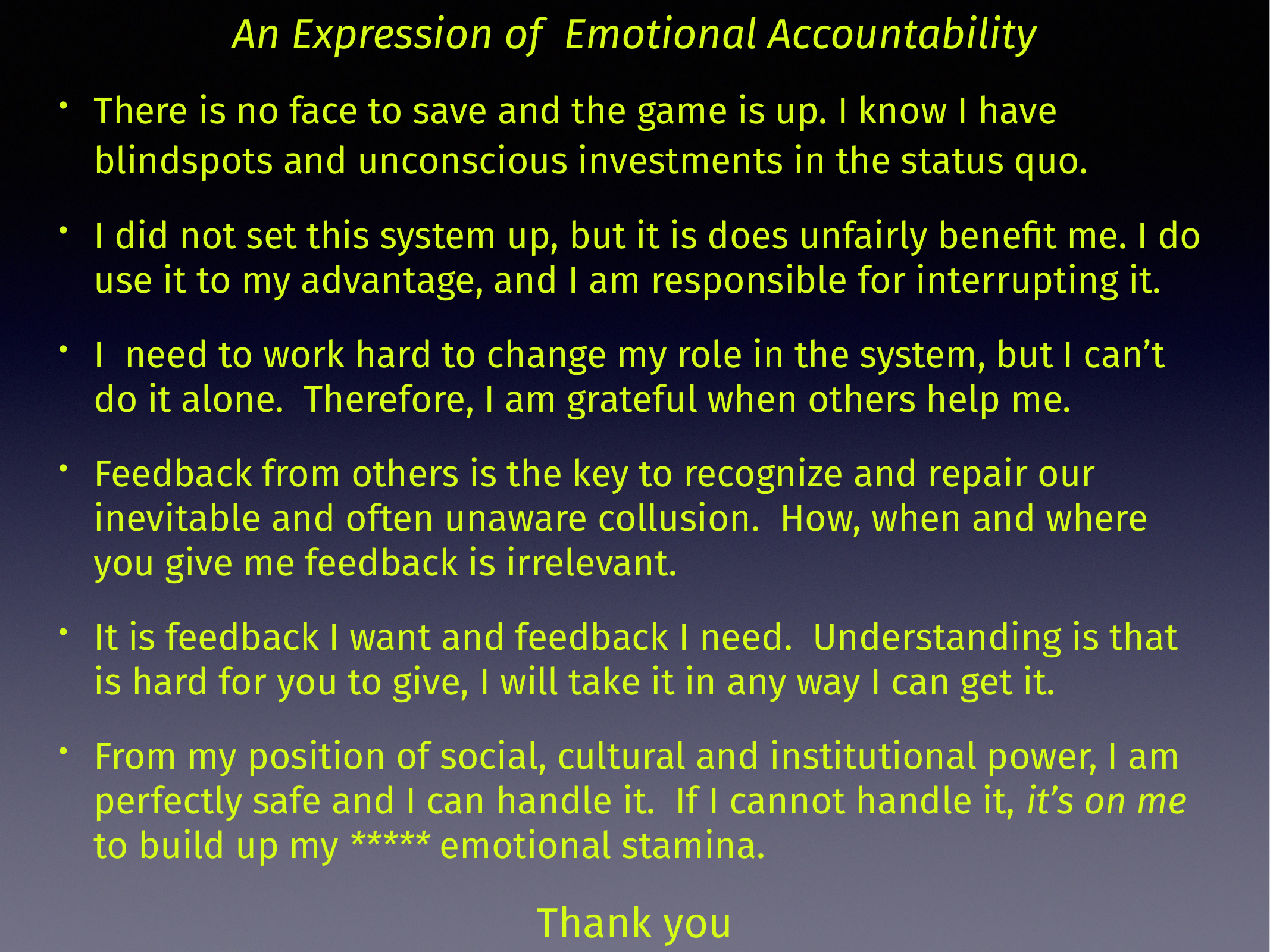

An Expression of  Emotional Accountability
There is no face to save and the game is up. I know I have blindspots and unconscious investments in the status quo.
I did not set this system up, but it is does unfairly benefit me. I do use it to my advantage, and I am responsible for interrupting it.
I  need to work hard to change my role in the system, but I can’t do it alone.  Therefore, I am grateful when others help me.
Feedback from others is the key to recognize and repair our inevitable and often unaware collusion.  How, when and where you give me feedback is irrelevant.
It is feedback I want and feedback I need.  Understanding is that is hard for you to give, I will take it in any way I can get it.
From my position of social, cultural and institutional power, I am perfectly safe and I can handle it.  If I cannot handle it, it’s on me to build up my ***** emotional stamina.
Thank you